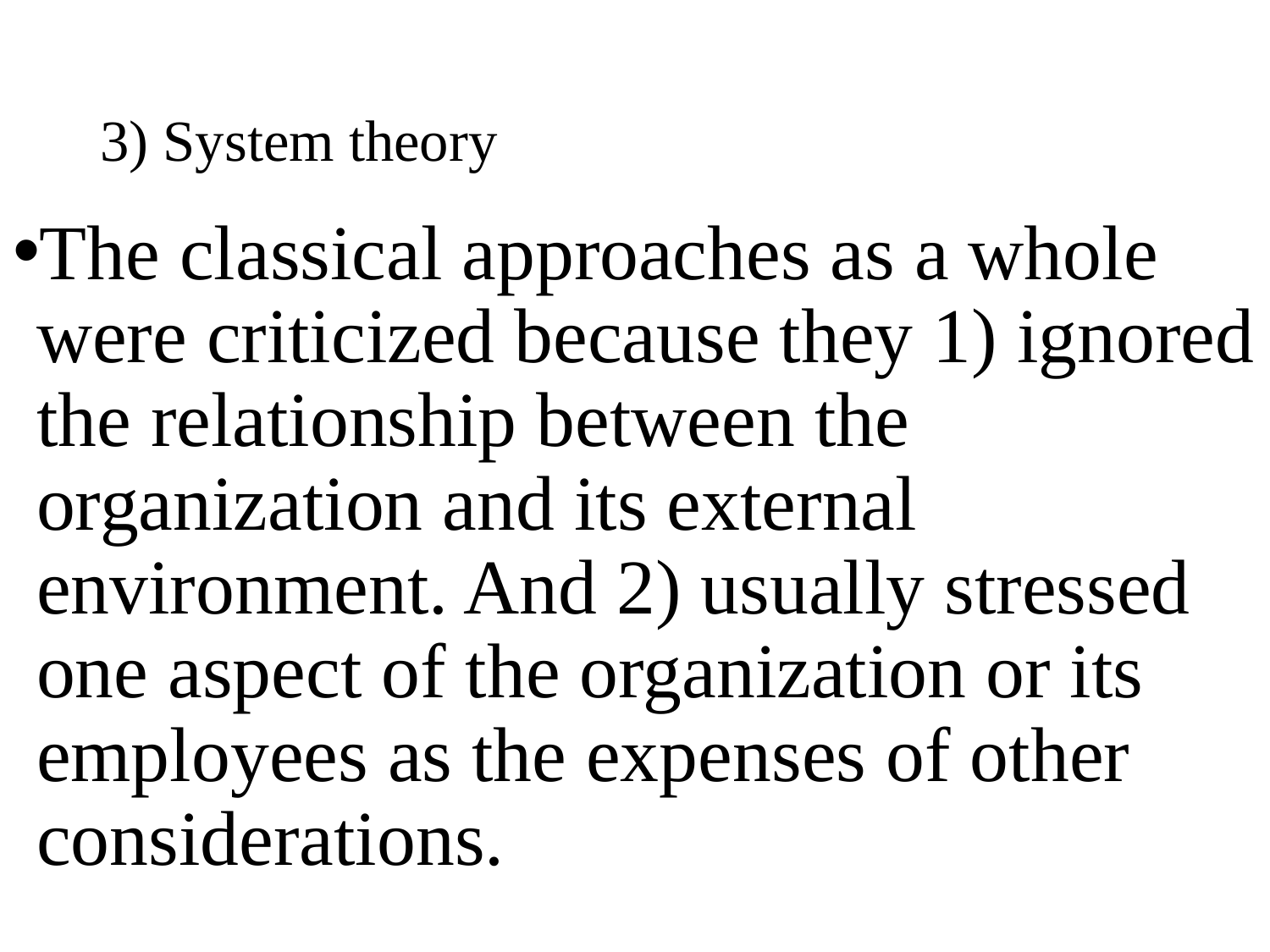

# 3) System theory
The classical approaches as a whole were criticized because they 1) ignored the relationship between the organization and its external environment. And 2) usually stressed one aspect of the organization or its employees as the expenses of other considerations.